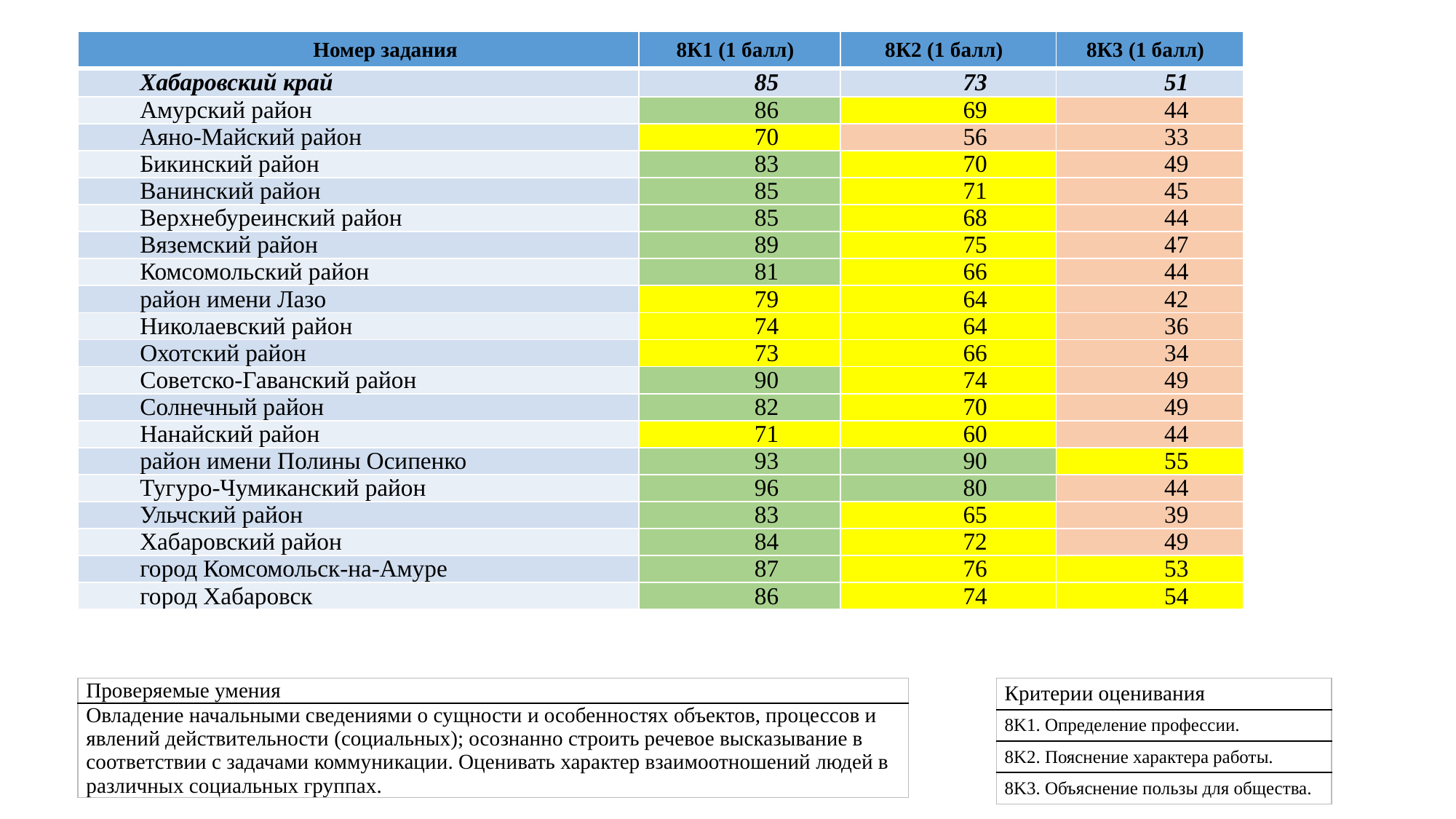

| Номер задания | 8К1 (1 балл) | 8К2 (1 балл) | 8К3 (1 балл) |
| --- | --- | --- | --- |
| Хабаровский край | 85 | 73 | 51 |
| Амурский район | 86 | 69 | 44 |
| Аяно-Майский район | 70 | 56 | 33 |
| Бикинский район | 83 | 70 | 49 |
| Ванинский район | 85 | 71 | 45 |
| Верхнебуреинский район | 85 | 68 | 44 |
| Вяземский район | 89 | 75 | 47 |
| Комсомольский район | 81 | 66 | 44 |
| район имени Лазо | 79 | 64 | 42 |
| Николаевский район | 74 | 64 | 36 |
| Охотский район | 73 | 66 | 34 |
| Советско-Гаванский район | 90 | 74 | 49 |
| Солнечный район | 82 | 70 | 49 |
| Нанайский район | 71 | 60 | 44 |
| район имени Полины Осипенко | 93 | 90 | 55 |
| Тугуро-Чумиканский район | 96 | 80 | 44 |
| Ульчский район | 83 | 65 | 39 |
| Хабаровский район | 84 | 72 | 49 |
| город Комсомольск-на-Амуре | 87 | 76 | 53 |
| город Хабаровск | 86 | 74 | 54 |
| Проверяемые умения |
| --- |
| Овладение начальными сведениями о сущности и особенностях объектов, процессов и явлений действительности (социальных); осознанно строить речевое высказывание в соответствии с задачами коммуникации. Оценивать характер взаимоотношений людей в различных социальных группах. |
| Критерии оценивания |
| --- |
| 8K1. Определение профессии. |
| 8K2. Пояснение характера работы. |
| 8K3. Объяснение пользы для общества. |